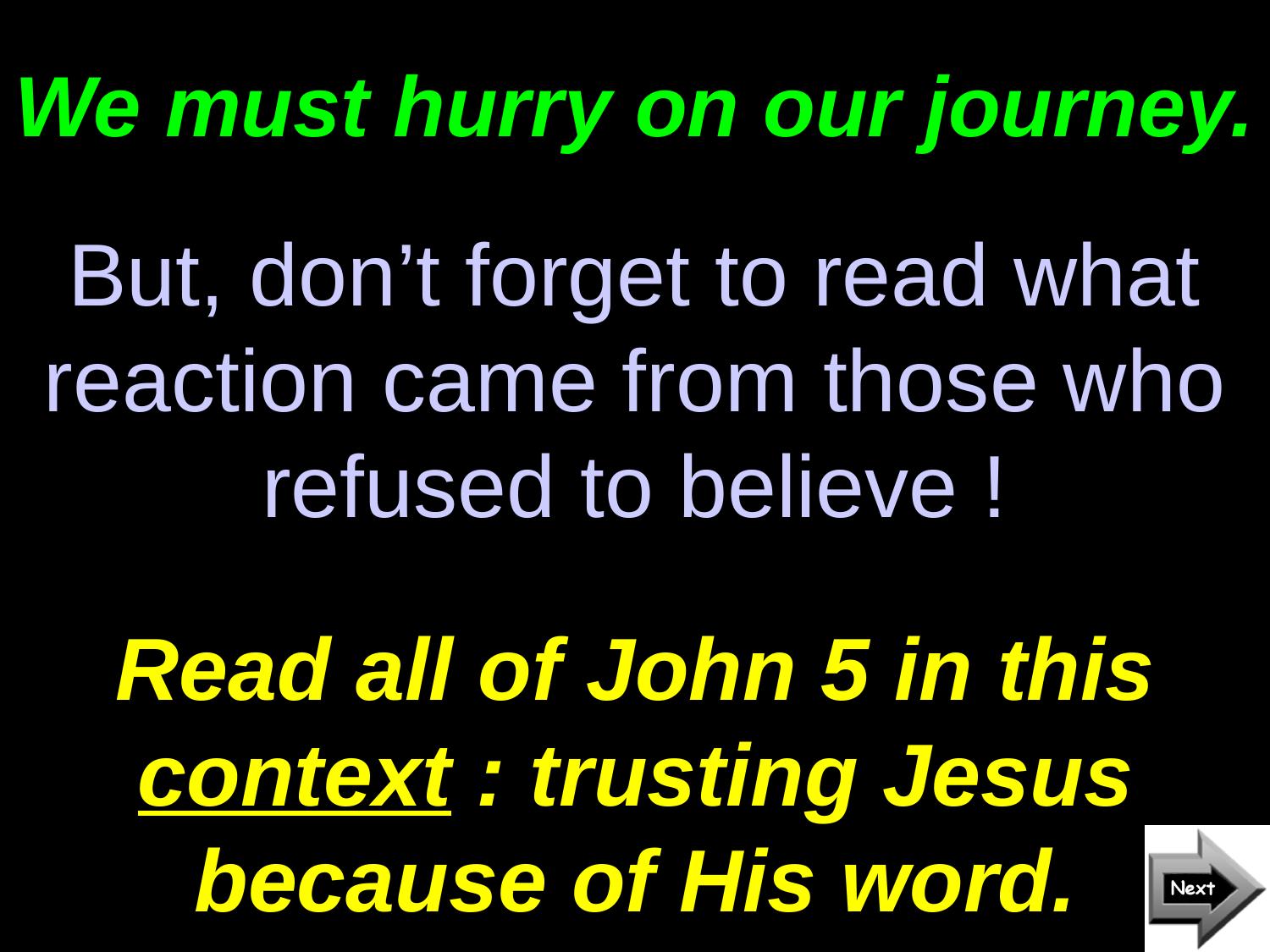

# We must hurry on our journey.
But, don’t forget to read what reaction came from those who refused to believe !
Read all of John 5 in this context : trusting Jesus because of His word.